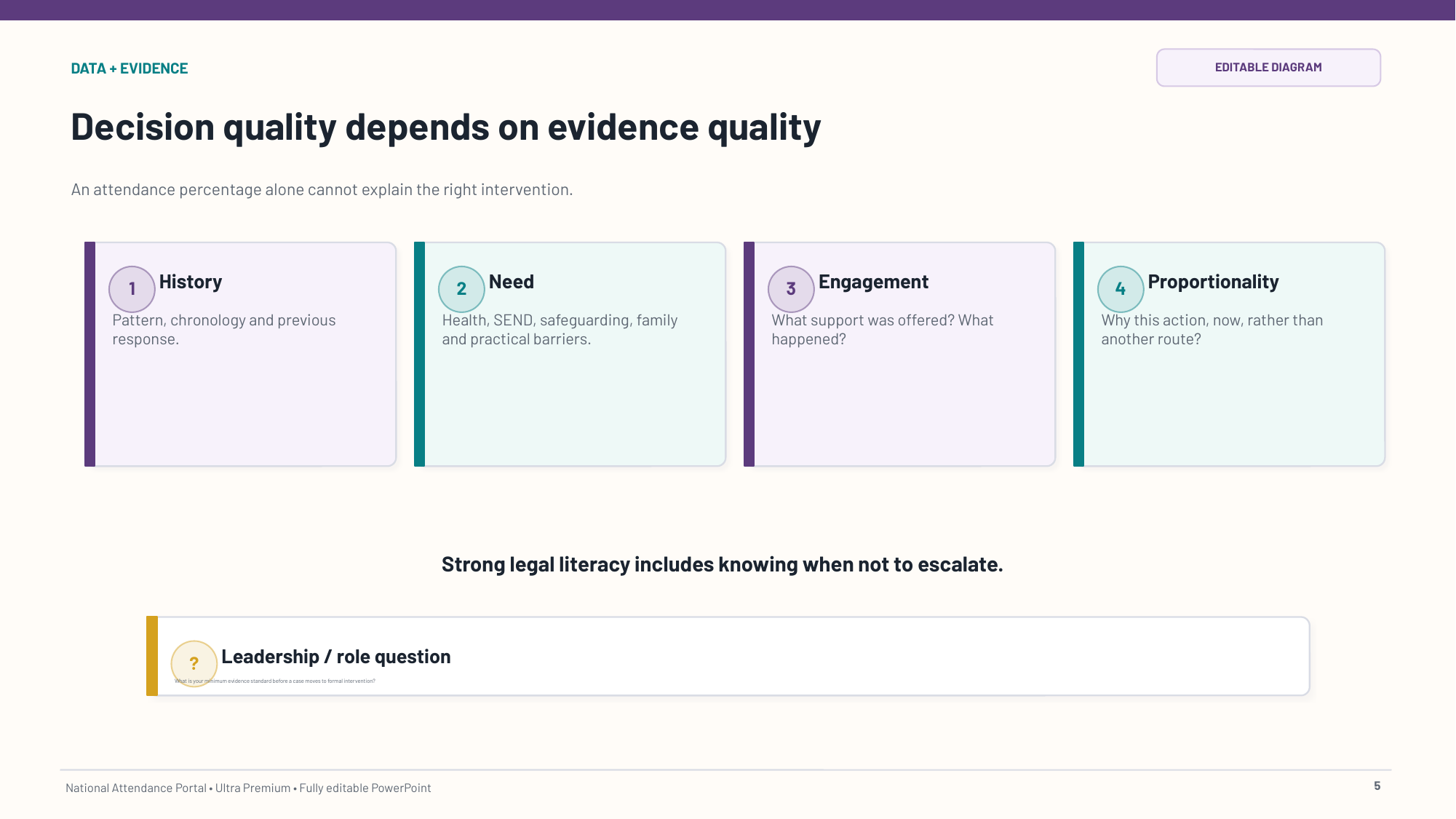

EDITABLE DIAGRAM
DATA + EVIDENCE
Decision quality depends on evidence quality
An attendance percentage alone cannot explain the right intervention.

History
Need
Engagement
Proportionality

1
2
3
4
Pattern, chronology and previous response.
Health, SEND, safeguarding, family and practical barriers.
What support was offered? What happened?
Why this action, now, rather than another route?
Strong legal literacy includes knowing when not to escalate.

Leadership / role question

?
What is your minimum evidence standard before a case moves to formal intervention?

5
National Attendance Portal • Ultra Premium • Fully editable PowerPoint